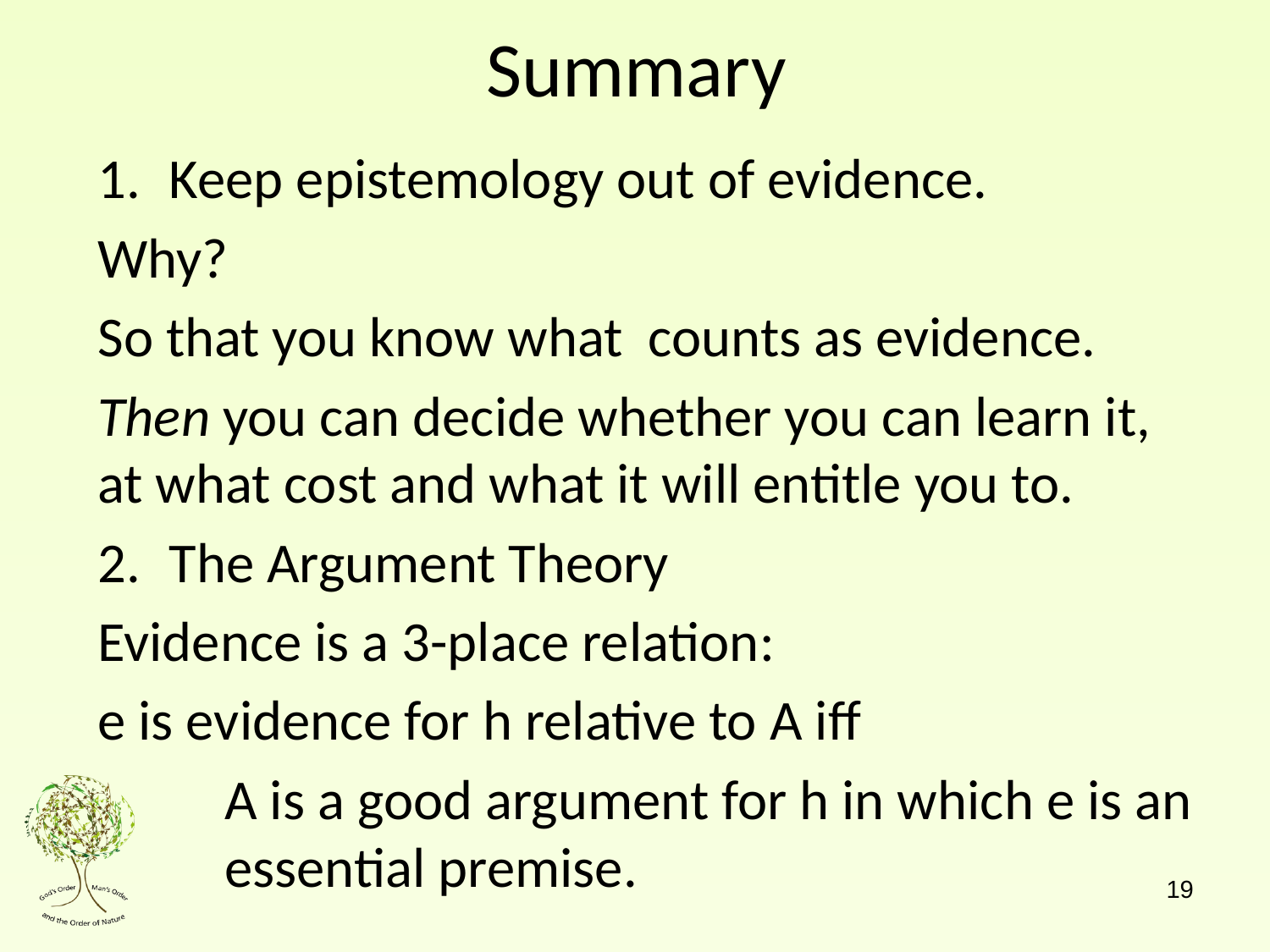

# Summary
Keep epistemology out of evidence.
Why?
So that you know what  counts as evidence.
Then you can decide whether you can learn it, at what cost and what it will entitle you to.
The Argument Theory
Evidence is a 3-place relation:
e is evidence for h relative to A iff
	A is a good argument for h in which e is an 	essential premise.

19